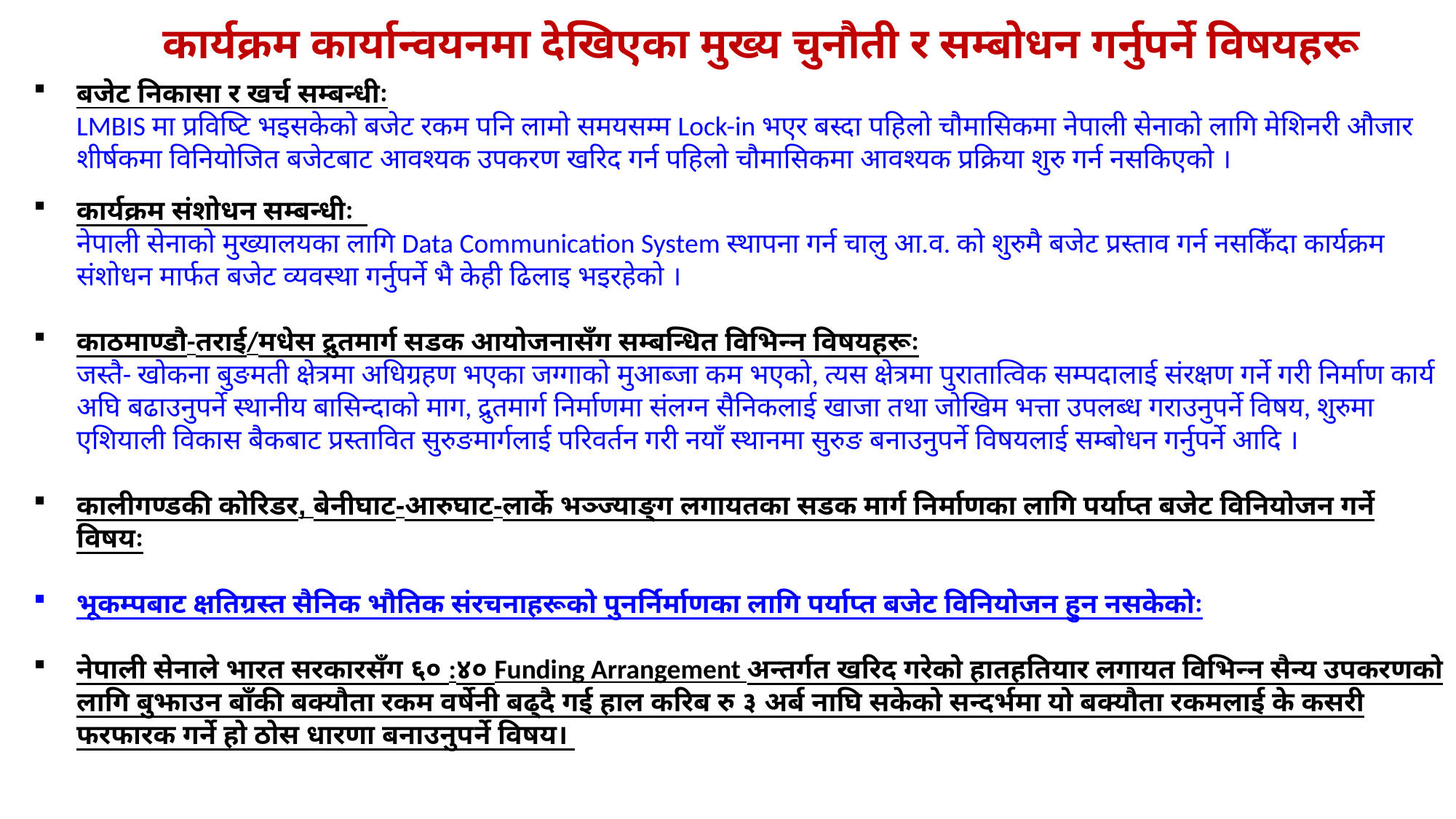

कार्यक्रम कार्यान्वयनमा देखिएका मुख्य चुनौती र सम्बोधन गर्नुपर्ने विषयहरू
बजेट निकासा र खर्च सम्बन्धीः
	LMBIS मा प्रविष्टि भइसकेको बजेट रकम पनि लामो समयसम्म Lock-in भएर बस्दा पहिलो चौमासिकमा नेपाली सेनाको लागि मेशिनरी औजार शीर्षकमा विनियोजित बजेटबाट आवश्यक उपकरण खरिद गर्न पहिलो चौमासिकमा आवश्यक प्रक्रिया शुरु गर्न नसकिएको ।

कार्यक्रम संशोधन सम्बन्धीः
	नेपाली सेनाको मुख्यालयका लागि Data Communication System स्थापना गर्न चालु आ.व. को शुरुमै बजेट प्रस्ताव गर्न नसकिँदा कार्यक्रम संशोधन मार्फत बजेट व्यवस्था गर्नुपर्ने भै केही ढिलाइ भइरहेको ।

काठमाण्डौ-तराई/मधेस द्रुतमार्ग सडक आयोजनासँग सम्बन्धित विभिन्न विषयहरूः
	जस्तै- खोकना बुङमती क्षेत्रमा अधिग्रहण भएका जग्गाको मुआब्जा कम भएको, त्यस क्षेत्रमा पुरातात्विक सम्पदालाई संरक्षण गर्ने गरी निर्माण कार्य अघि बढाउनुपर्ने स्थानीय बासिन्दाको माग, द्रुतमार्ग निर्माणमा संलग्न सैनिकलाई खाजा तथा जोखिम भत्ता उपलब्ध गराउनुपर्ने विषय, शुरुमा एशियाली विकास बैकबाट प्रस्तावित सुरुङमार्गलाई परिवर्तन गरी नयाँ स्थानमा सुरुङ बनाउनुपर्ने विषयलाई सम्बोधन गर्नुपर्ने आदि ।

कालीगण्डकी कोरिडर, बेनीघाट-आरुघाट-लार्के भञ्ज्याङ्ग लगायतका सडक मार्ग निर्माणका लागि पर्याप्त बजेट विनियोजन गर्ने विषयः

भूकम्पबाट क्षतिग्रस्त सैनिक भौतिक संरचनाहरूको पुनर्निर्माणका लागि पर्याप्त बजेट विनियोजन हुन नसकेकोः

नेपाली सेनाले भारत सरकारसँग ६० :४० Funding Arrangement अन्तर्गत खरिद गरेको हातहतियार लगायत विभिन्न सैन्य उपकरणको लागि बुझाउन बाँकी बक्यौता रकम वर्षेनी बढ्दै गई हाल करिब रु ३ अर्ब नाघि सकेको सन्दर्भमा यो बक्यौता रकमलाई के कसरी फरफारक गर्ने हो ठोस धारणा बनाउनुपर्ने विषय।